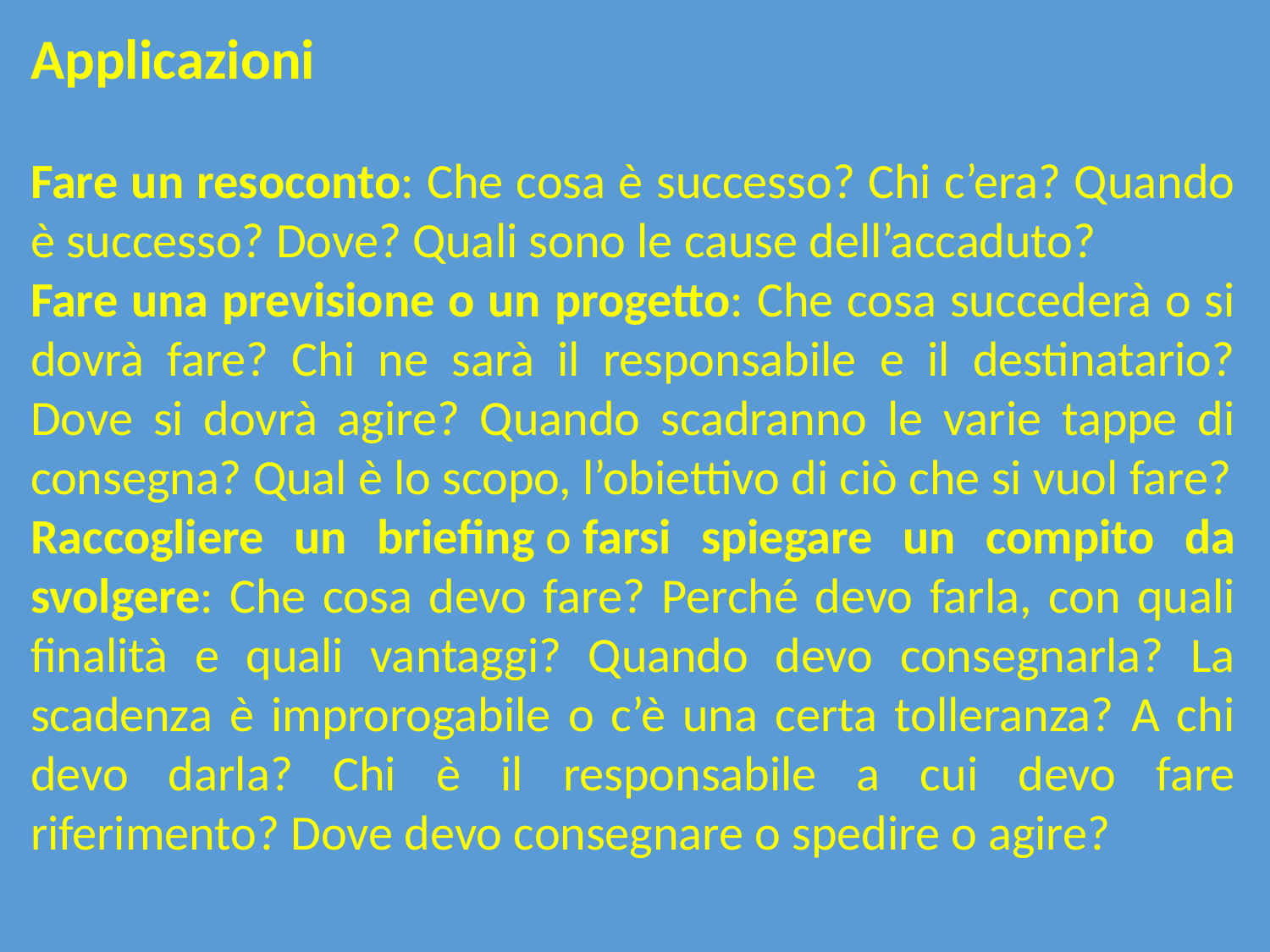

Applicazioni

Fare un resoconto: Che cosa è successo? Chi c’era? Quando è successo? Dove? Quali sono le cause dell’accaduto?
Fare una previsione o un progetto: Che cosa succederà o si dovrà fare? Chi ne sarà il responsabile e il destinatario? Dove si dovrà agire? Quando scadranno le varie tappe di consegna? Qual è lo scopo, l’obiettivo di ciò che si vuol fare?
Raccogliere un briefing o farsi spiegare un compito da svolgere: Che cosa devo fare? Perché devo farla, con quali finalità e quali vantaggi? Quando devo consegnarla? La scadenza è improrogabile o c’è una certa tolleranza? A chi devo darla? Chi è il responsabile a cui devo fare riferimento? Dove devo consegnare o spedire o agire?